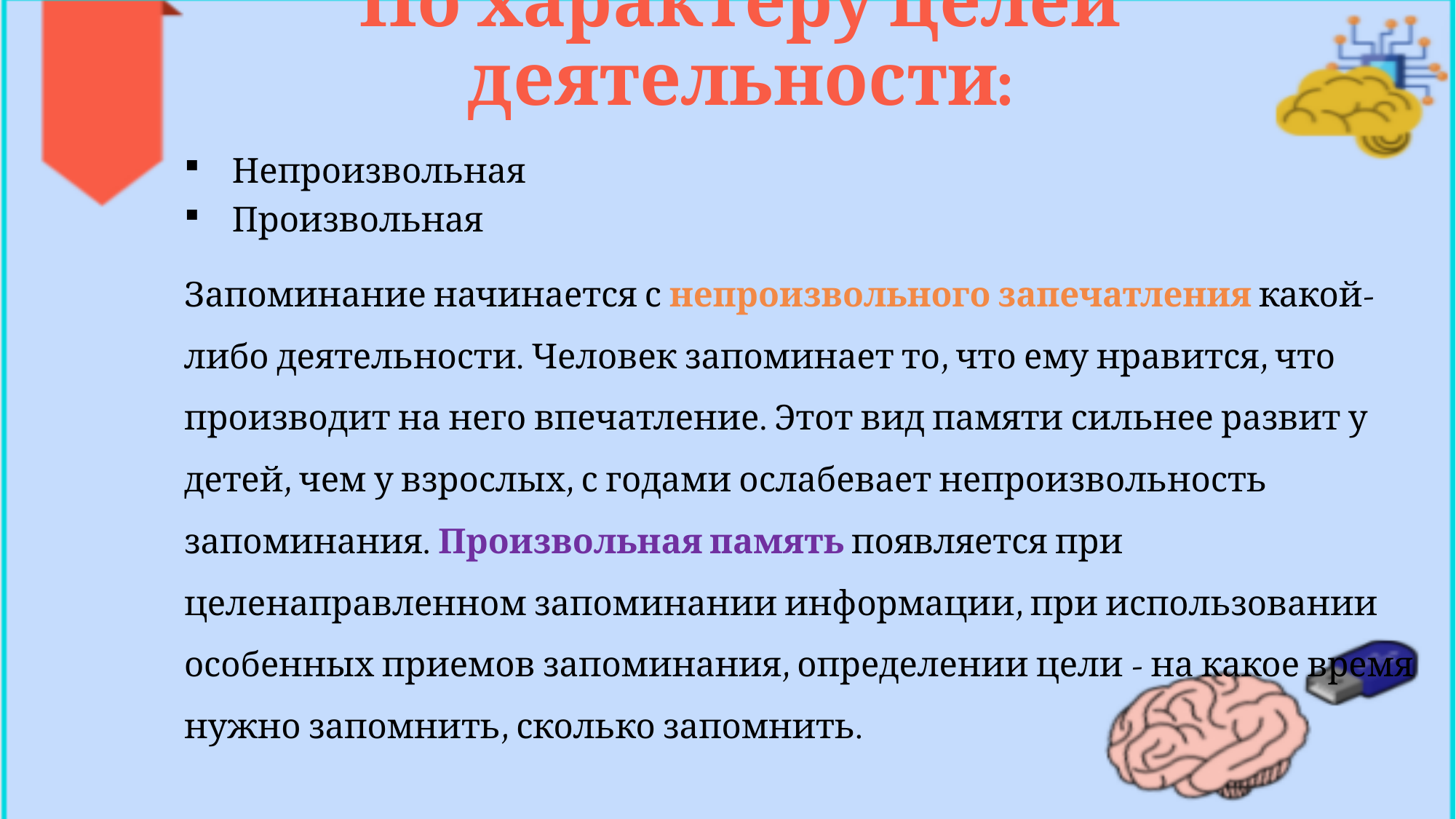

# По характеру целей деятельности:
Непроизвольная
Произвольная
Запоминание начинается с непроизвольного запечатления какой-либо деятельности. Человек запоминает то, что ему нравится, что производит на него впечатление. Этот вид памяти сильнее развит у детей, чем у взрослых, с годами ослабевает непроизвольность запоминания. Произвольная память появляется при целенаправленном запоминании информации, при использовании особенных приемов запоминания, определении цели - на какое время нужно запомнить, сколько запомнить.